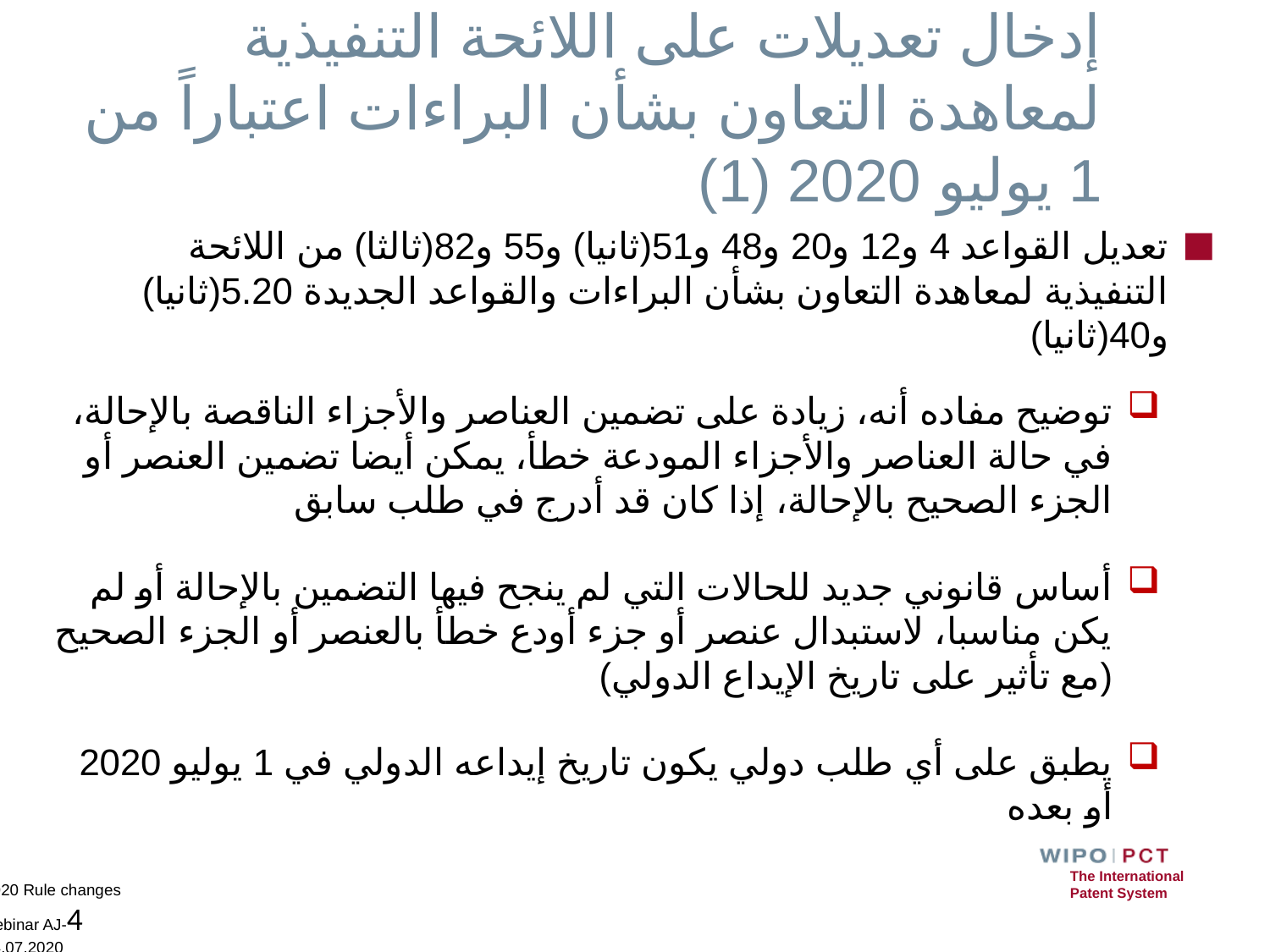

# إدخال تعديلات على اللائحة التنفيذية لمعاهدة التعاون بشأن البراءات اعتباراً من 1 يوليو 2020 (1)
تعديل القواعد 4 و12 و20 و48 و51(ثانيا) و55 و82(ثالثا) من اللائحة التنفيذية لمعاهدة التعاون بشأن البراءات والقواعد الجديدة 5.20(ثانيا) و40(ثانيا)
توضيح مفاده أنه، زيادة على تضمين العناصر والأجزاء الناقصة بالإحالة، في حالة العناصر والأجزاء المودعة خطأ، يمكن أيضا تضمين العنصر أو الجزء الصحيح بالإحالة، إذا كان قد أدرج في طلب سابق
أساس قانوني جديد للحالات التي لم ينجح فيها التضمين بالإحالة أو لم يكن مناسبا، لاستبدال عنصر أو جزء أودع خطأ بالعنصر أو الجزء الصحيح (مع تأثير على تاريخ الإيداع الدولي)
يطبق على أي طلب دولي يكون تاريخ إيداعه الدولي في 1 يوليو 2020 أو بعده